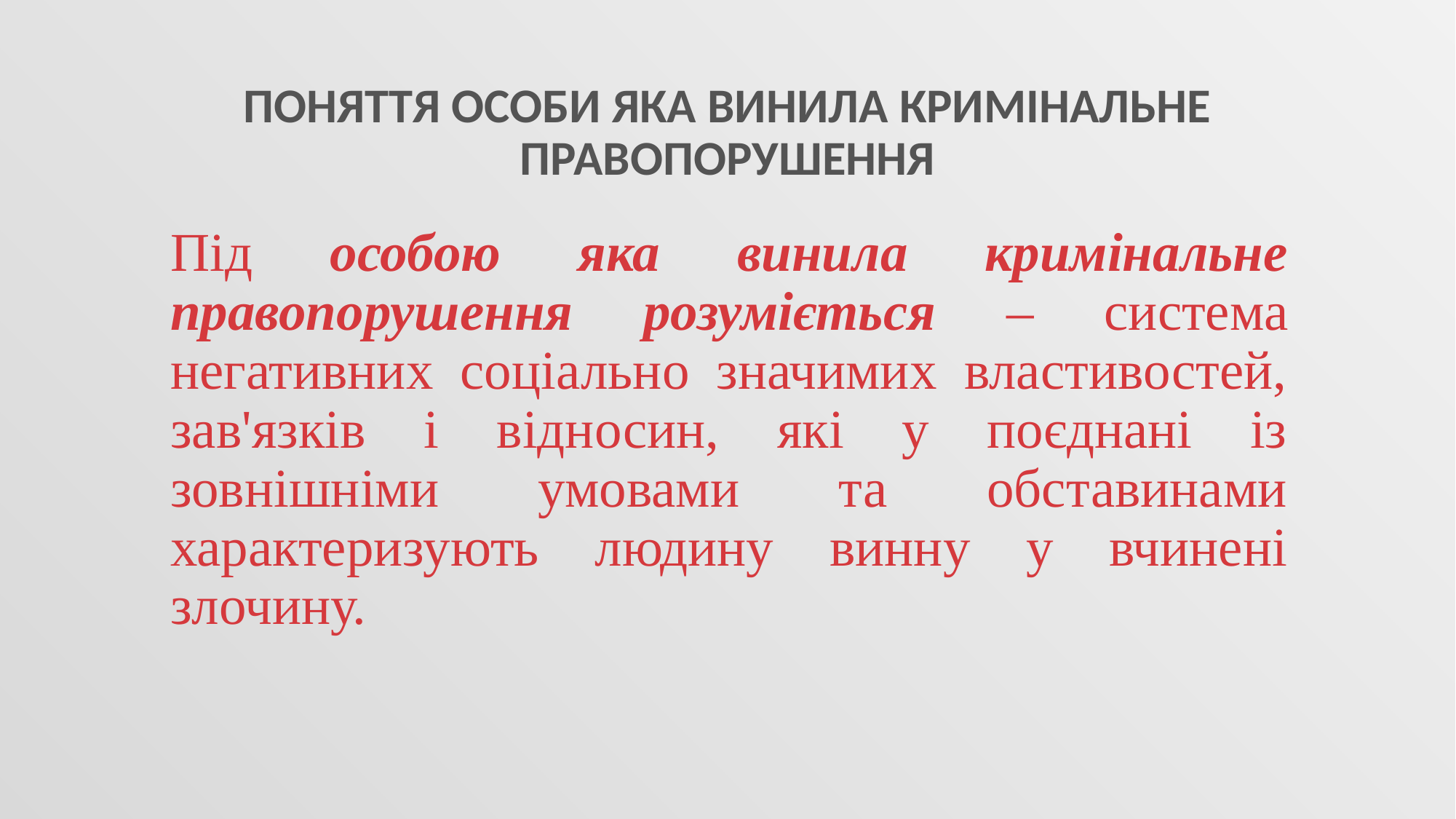

# Поняття особи яка винила кримінальне правопорушення
	Під особою яка винила кримінальне правопорушення розуміється – система негативних соціально значимих властивостей, зав'язків і відносин, які у поєднані із зовнішніми умовами та обставинами характеризують людину винну у вчинені злочину.